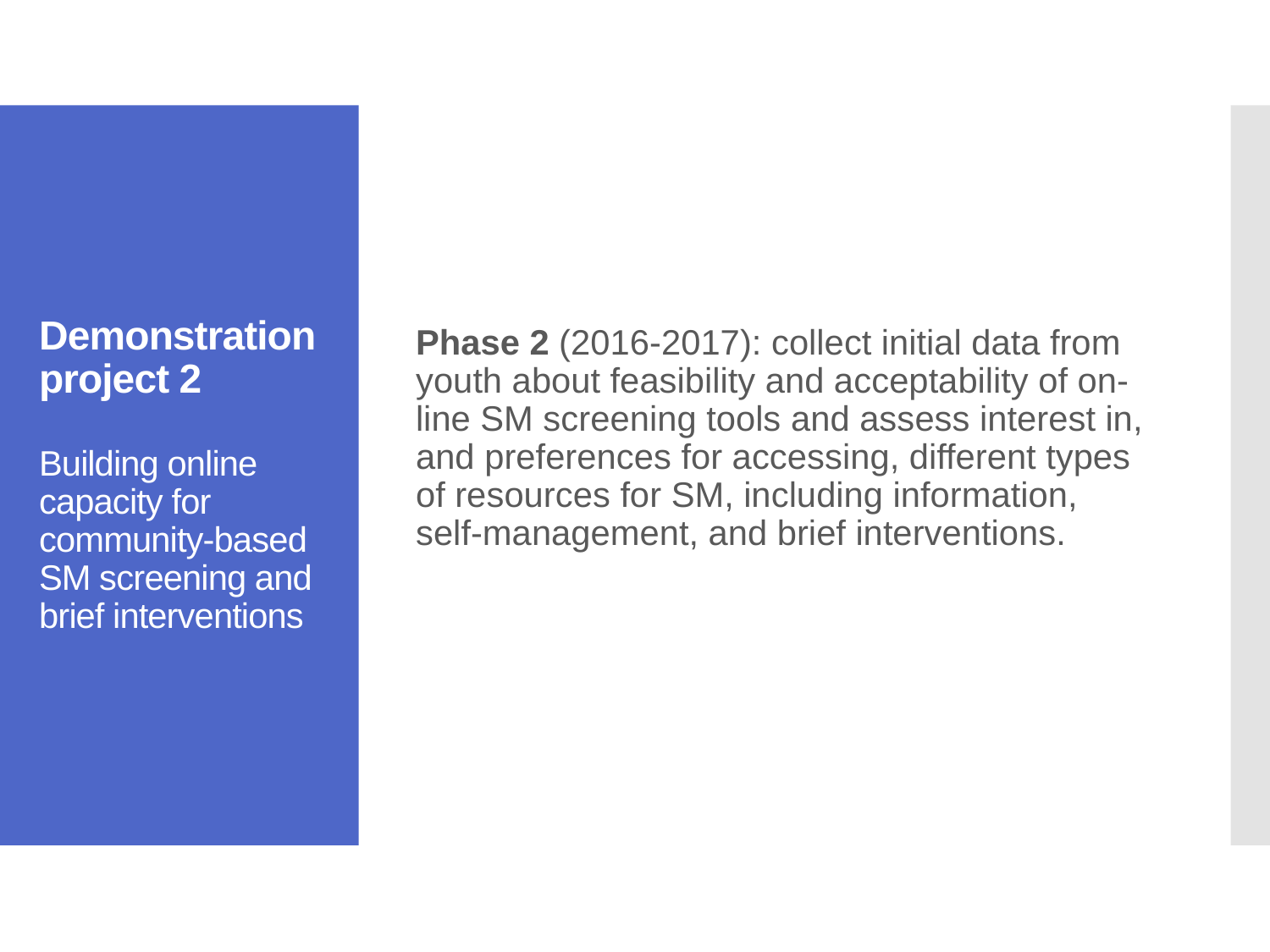

Phase 2 (2016-2017): collect initial data from youth about feasibility and acceptability of on-line SM screening tools and assess interest in, and preferences for accessing, different types of resources for SM, including information, self-management, and brief interventions.

# Demonstration project 2 Building online capacity for community-based SM screening and brief interventions